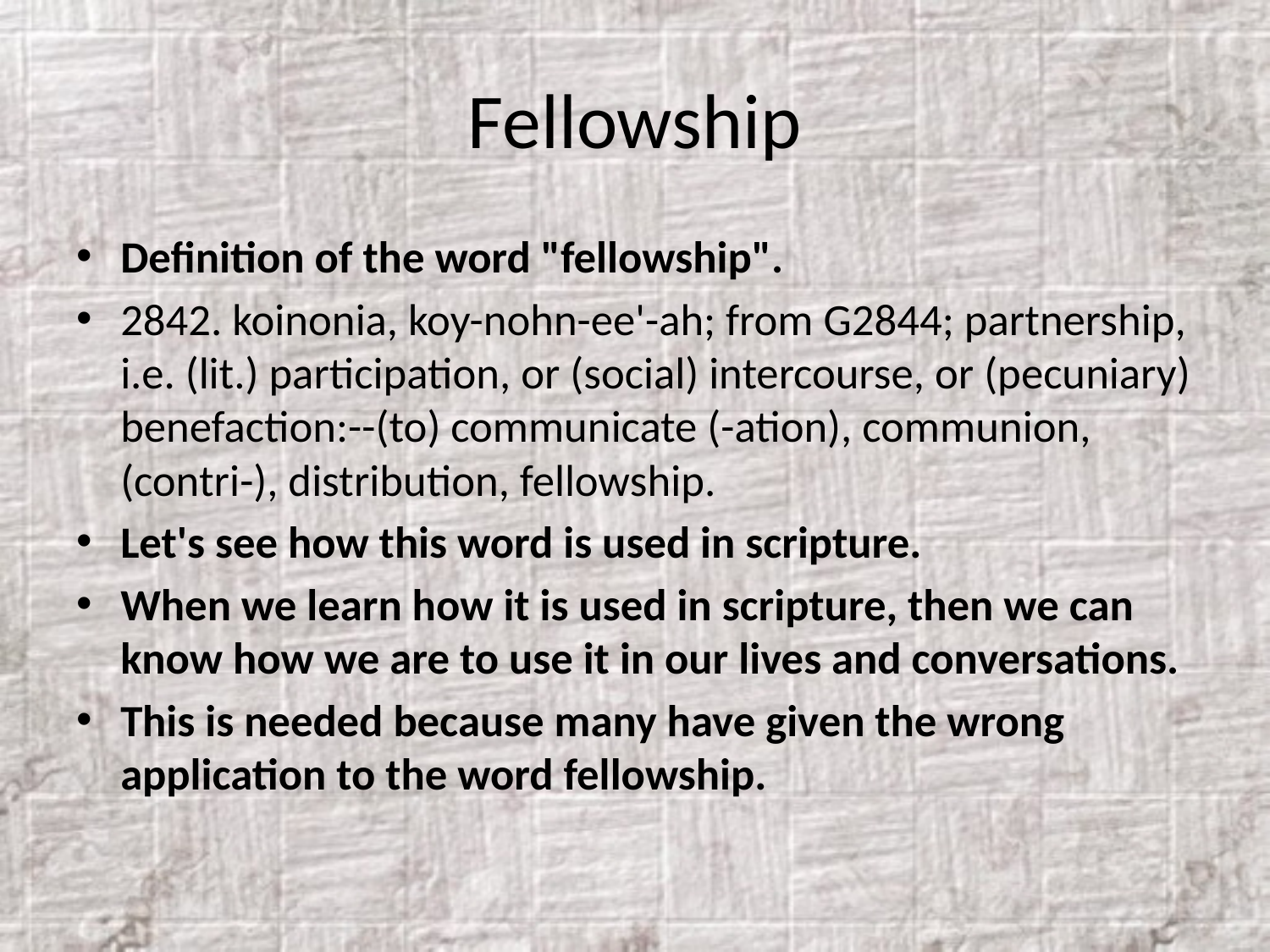

# Fellowship
Definition of the word "fellowship".
2842. koinonia, koy-nohn-ee'-ah; from G2844; partnership, i.e. (lit.) participation, or (social) intercourse, or (pecuniary) benefaction:--(to) communicate (-ation), communion, (contri-), distribution, fellowship.
Let's see how this word is used in scripture.
When we learn how it is used in scripture, then we can know how we are to use it in our lives and conversations.
This is needed because many have given the wrong application to the word fellowship.